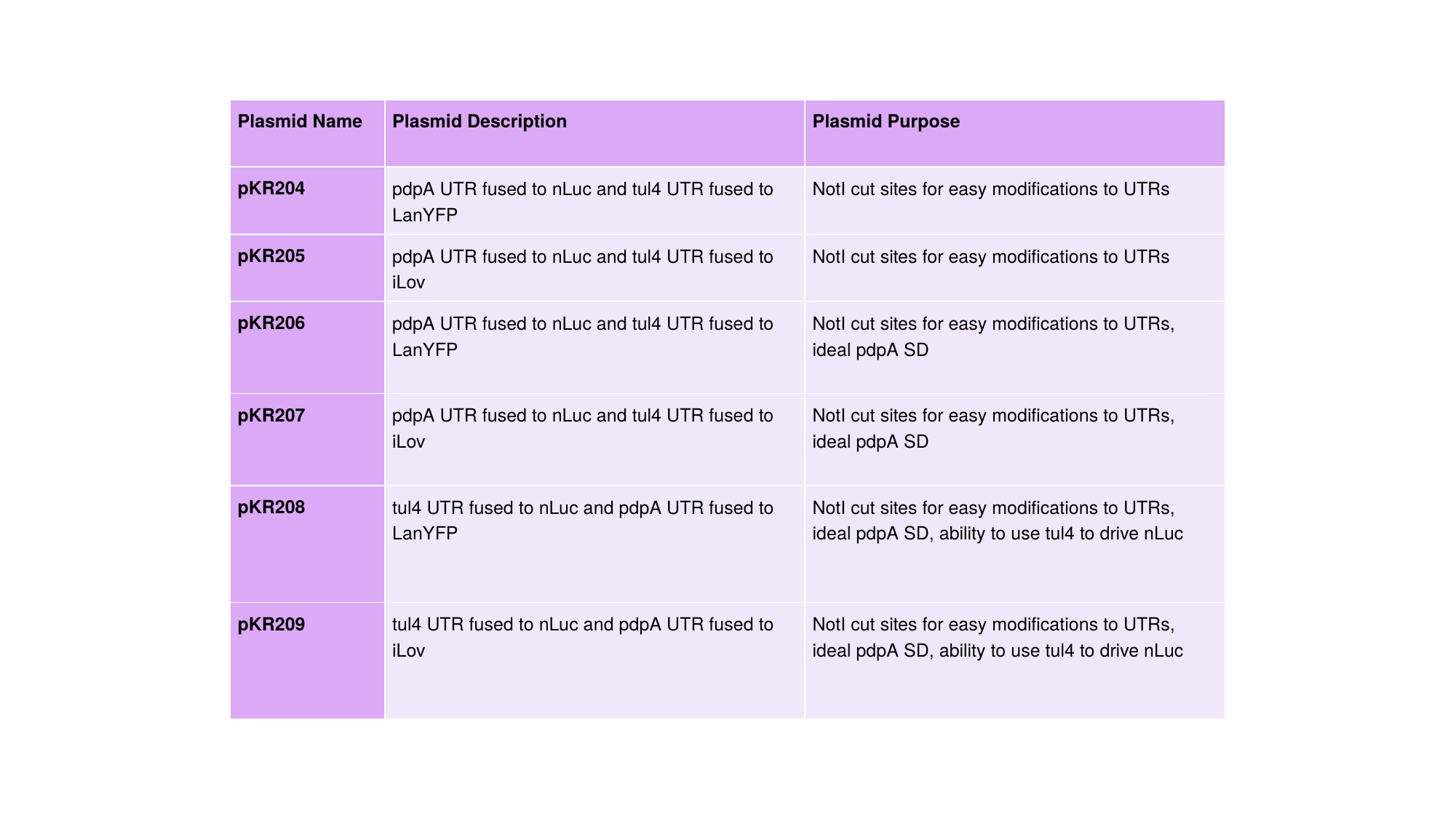

| Plasmid Name | Plasmid Description | Plasmid Purpose |
| --- | --- | --- |
| pKR204 | pdpA UTR fused to nLuc and tul4 UTR fused to LanYFP | NotI cut sites for easy modifications to UTRs |
| pKR205 | pdpA UTR fused to nLuc and tul4 UTR fused to iLov | NotI cut sites for easy modifications to UTRs |
| pKR206 | pdpA UTR fused to nLuc and tul4 UTR fused to LanYFP | NotI cut sites for easy modifications to UTRs, ideal pdpA SD |
| pKR207 | pdpA UTR fused to nLuc and tul4 UTR fused to iLov | NotI cut sites for easy modifications to UTRs, ideal pdpA SD |
| pKR208 | tul4 UTR fused to nLuc and pdpA UTR fused to LanYFP | NotI cut sites for easy modifications to UTRs, ideal pdpA SD, ability to use tul4 to drive nLuc |
| pKR209 | tul4 UTR fused to nLuc and pdpA UTR fused to iLov | NotI cut sites for easy modifications to UTRs, ideal pdpA SD, ability to use tul4 to drive nLuc |